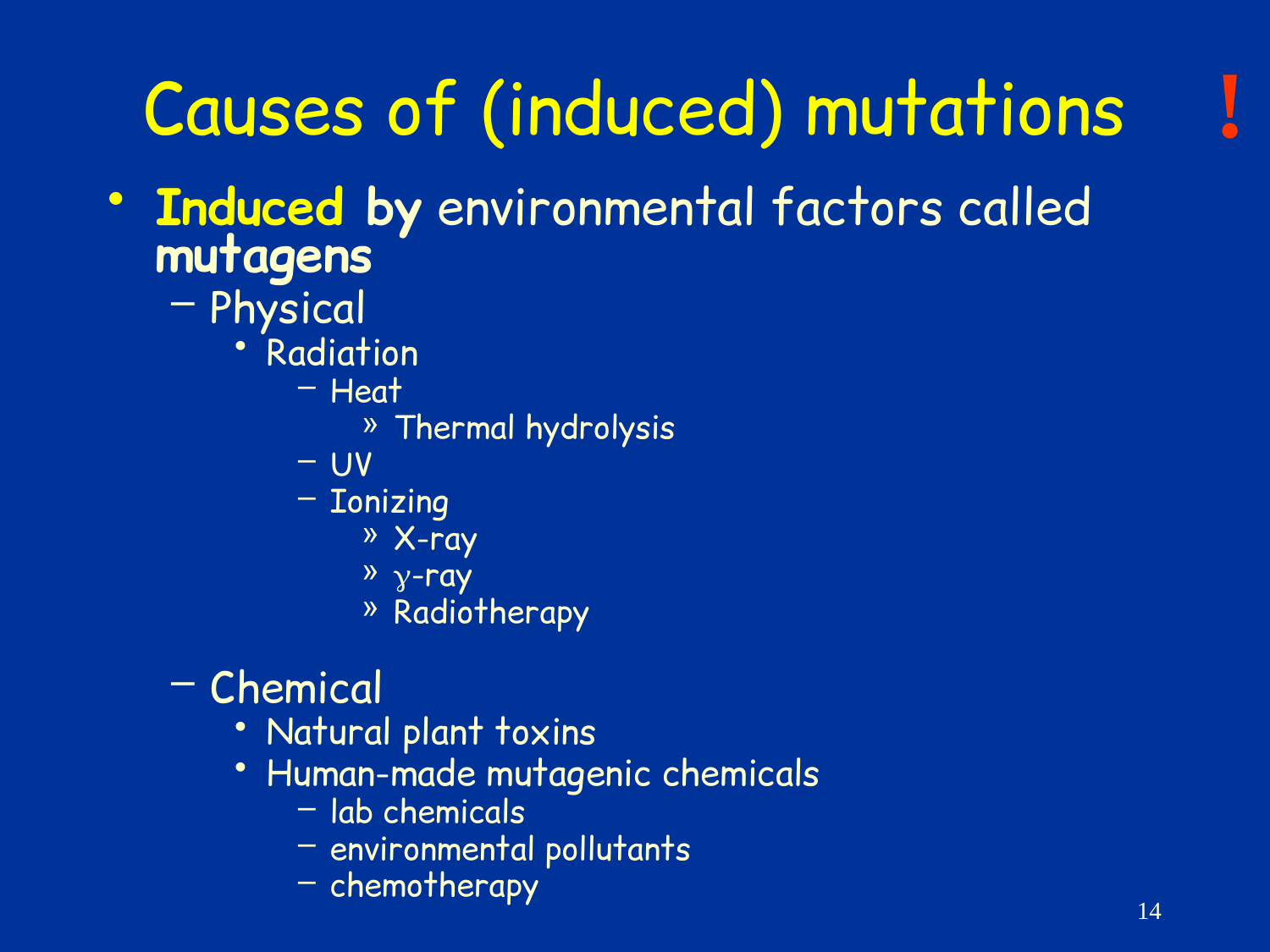

Causes of (induced) mutations
!
Induced by environmental factors called mutagens
Physical
Radiation
Heat
Thermal hydrolysis
UV
Ionizing
X-ray
γ-ray
Radiotherapy

Chemical
Natural plant toxins
Human-made mutagenic chemicals
lab chemicals
environmental pollutants
chemotherapy

14